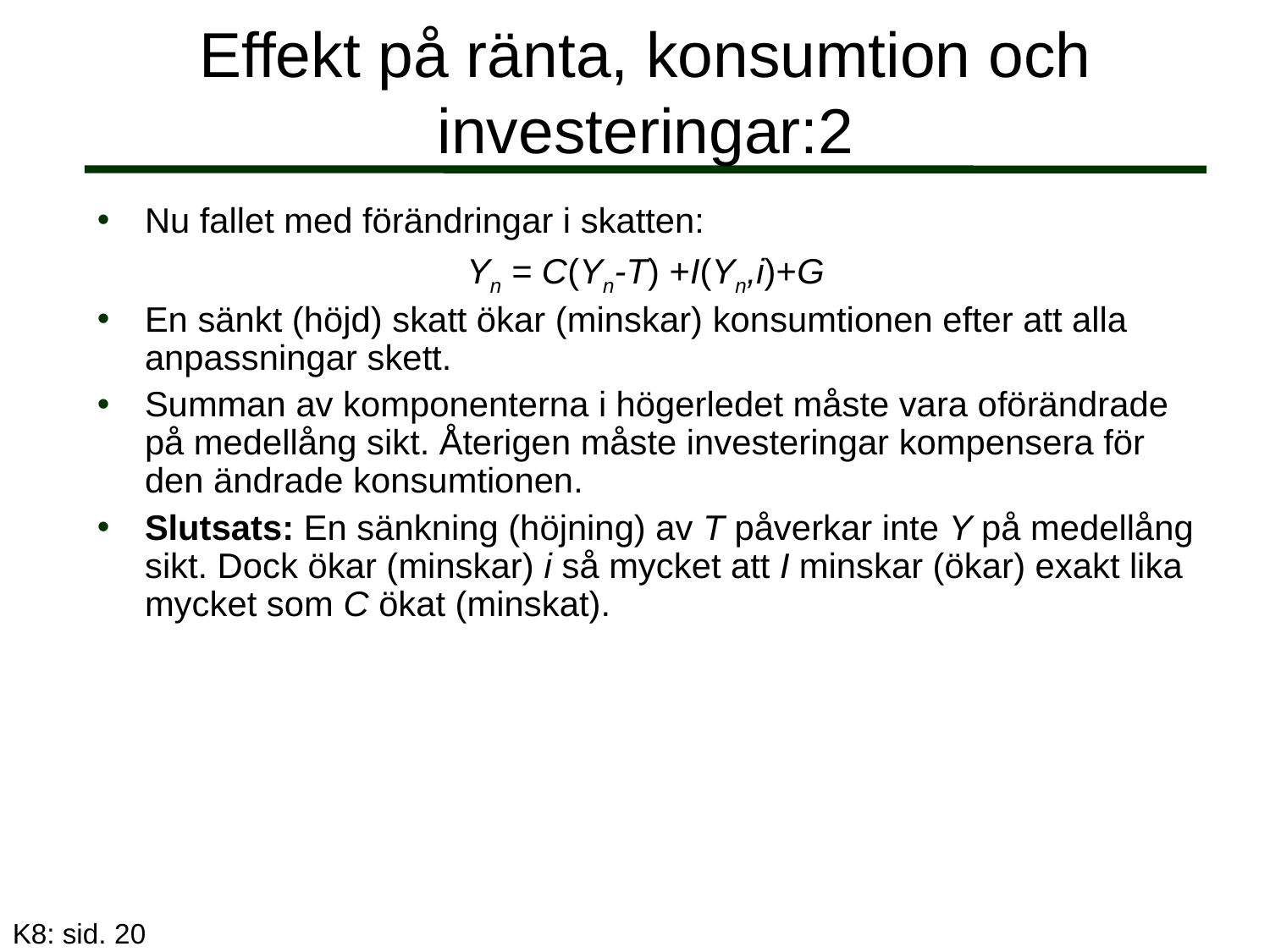

# Effekt på ränta, konsumtion och investeringar:2
Nu fallet med förändringar i skatten:
Yn = C(Yn-T) +I(Yn,i)+G
En sänkt (höjd) skatt ökar (minskar) konsumtionen efter att alla anpassningar skett.
Summan av komponenterna i högerledet måste vara oförändrade på medellång sikt. Återigen måste investeringar kompensera för den ändrade konsumtionen.
Slutsats: En sänkning (höjning) av T påverkar inte Y på medellång sikt. Dock ökar (minskar) i så mycket att I minskar (ökar) exakt lika mycket som C ökat (minskat).

K8: sid. 20